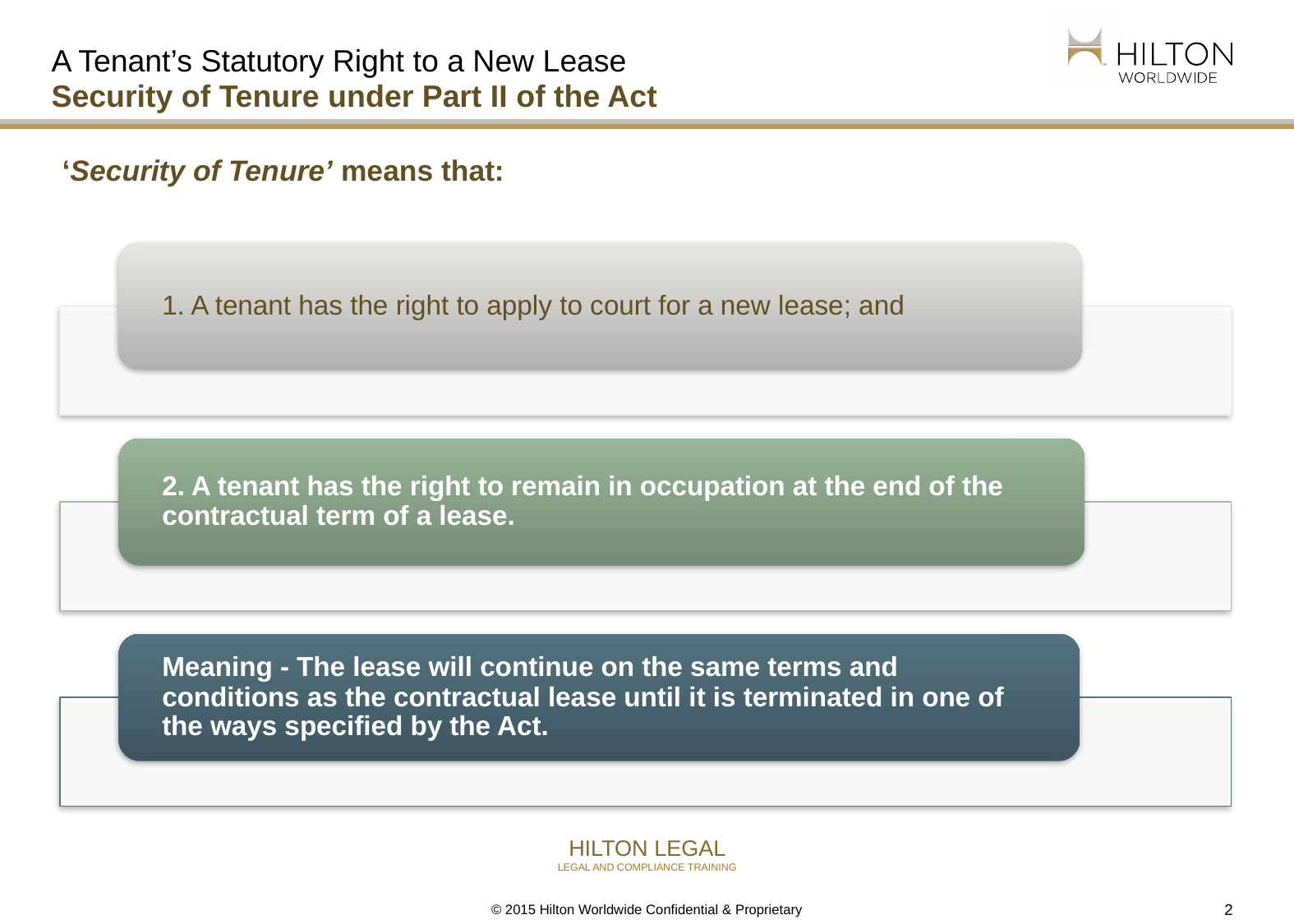

# A Tenant’s Statutory Right to a New Lease Security of Tenure under Part II of the Act
‘Security of Tenure’ means that:

1. A tenant has the right to apply to court for a new lease; and
2. A tenant has the right to remain in occupation at the end of the contractual term of a lease.
Meaning - The lease will continue on the same terms and conditions as the contractual lease until it is terminated in one of the ways specified by the Act.

2
© 2015 Hilton Worldwide Confidential & Proprietary